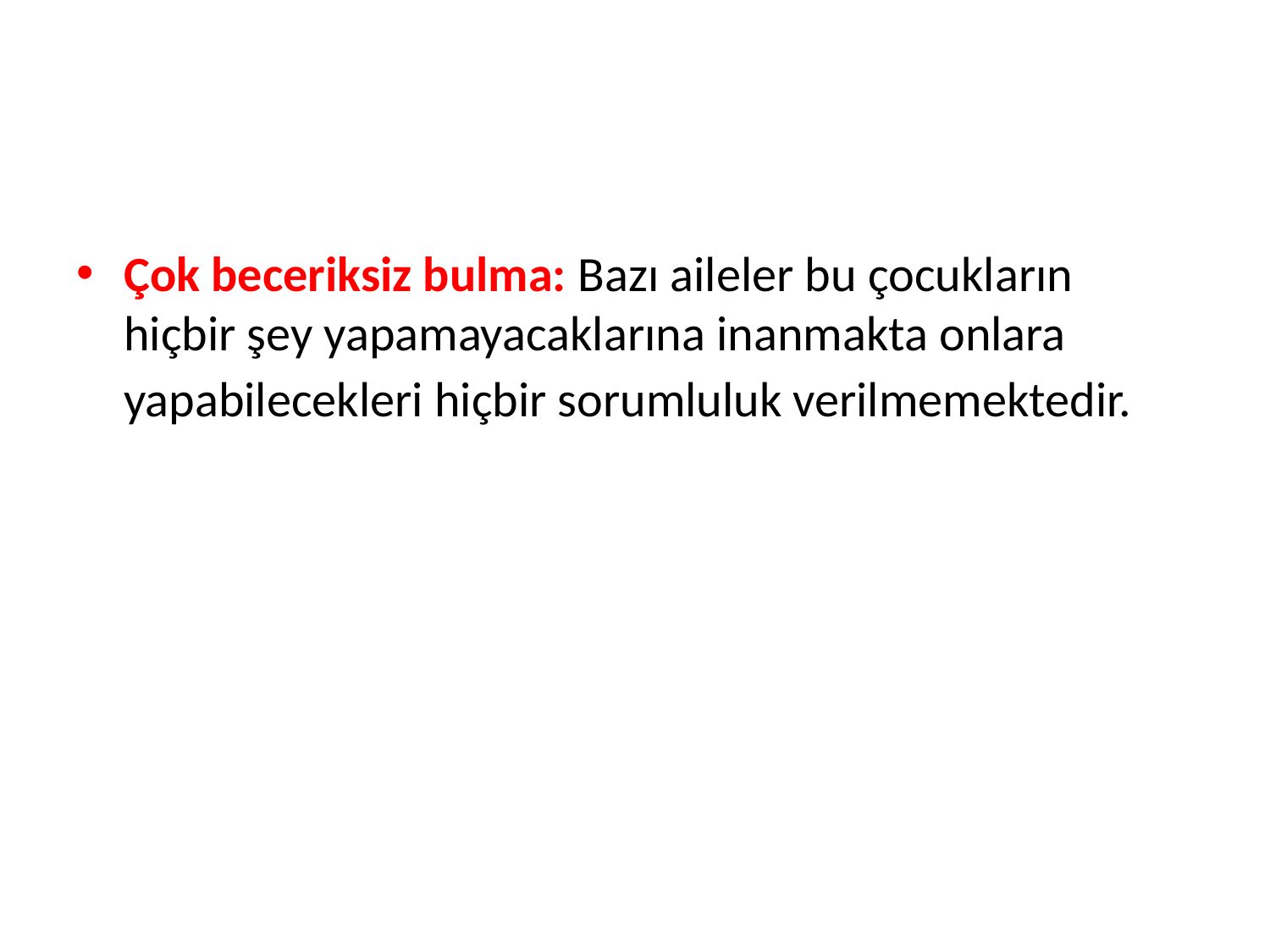

Çok beceriksiz bulma: Bazı aileler bu çocukların hiçbir şey yapamayacaklarına inanmakta onlara yapabilecekleri hiçbir sorumluluk verilmemektedir.